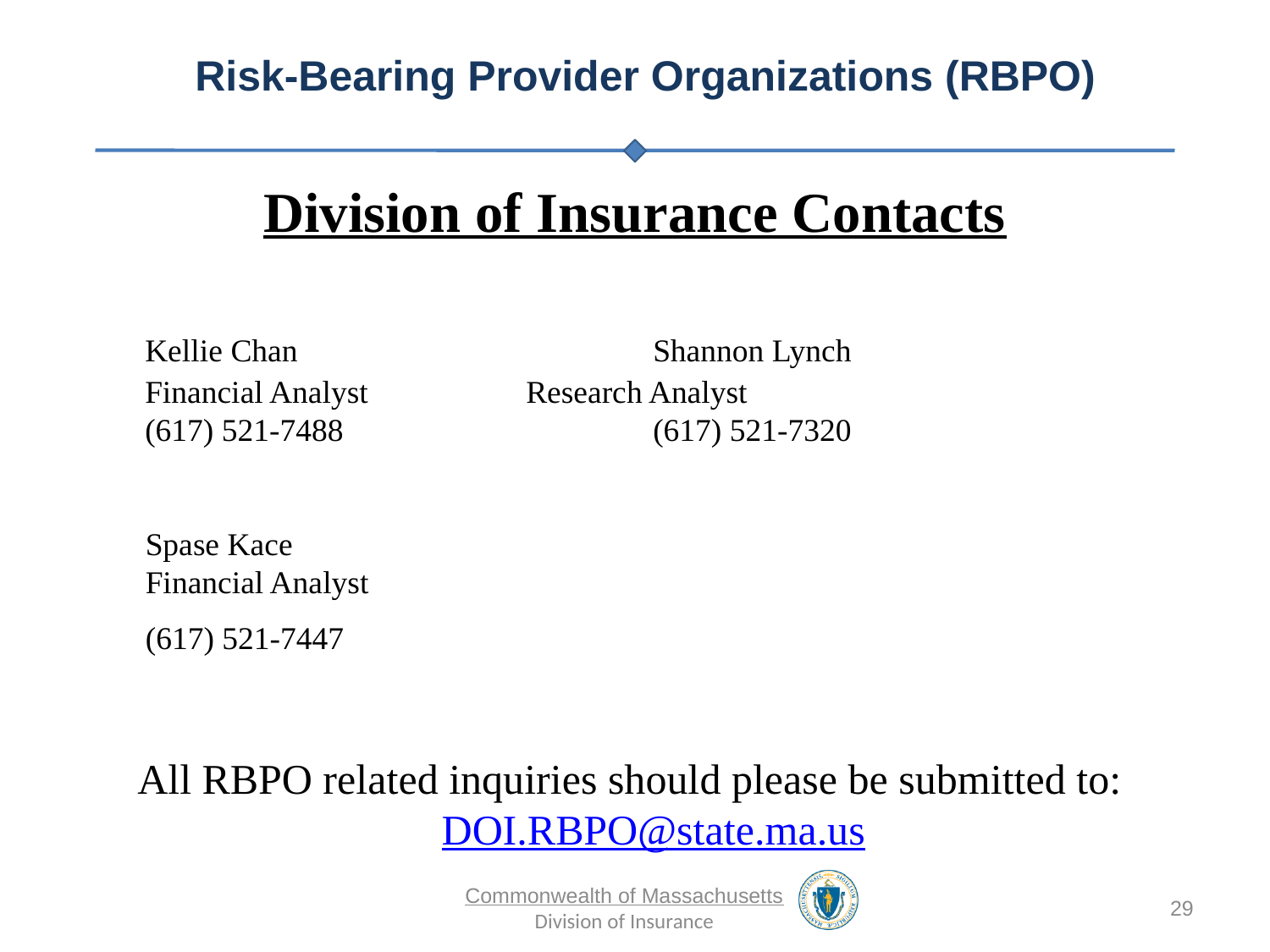

Division of Insurance Contacts

	Kellie Chan			Shannon Lynch
	Financial Analyst		Research Analyst
	(617) 521-7488			(617) 521-7320

      Spase Kace
      Financial Analyst
      (617) 521-7447

All RBPO related inquiries should please be submitted to: DOI.RBPO@state.ma.us

29